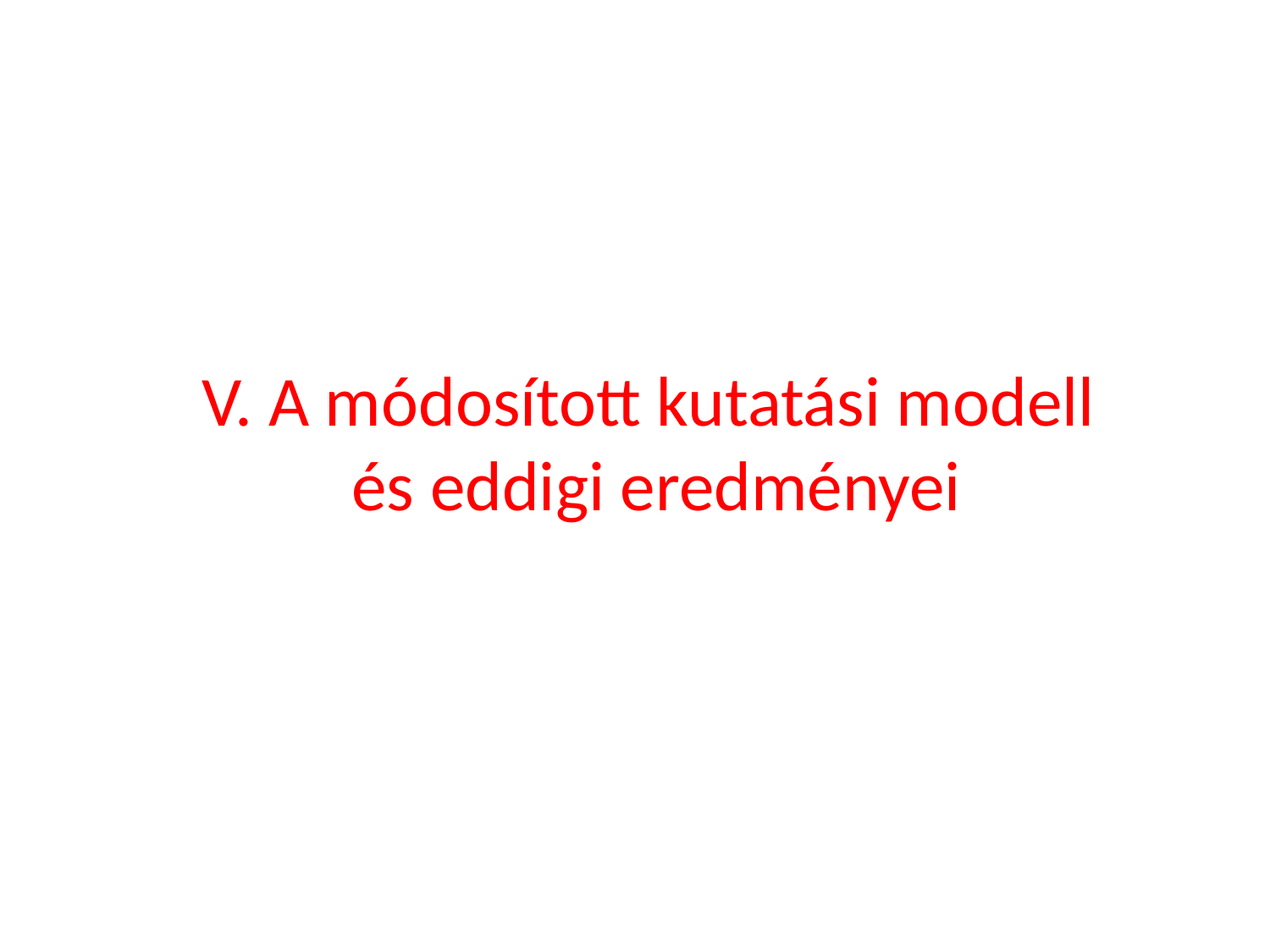

# V. A módosított kutatási modell és eddigi eredményei